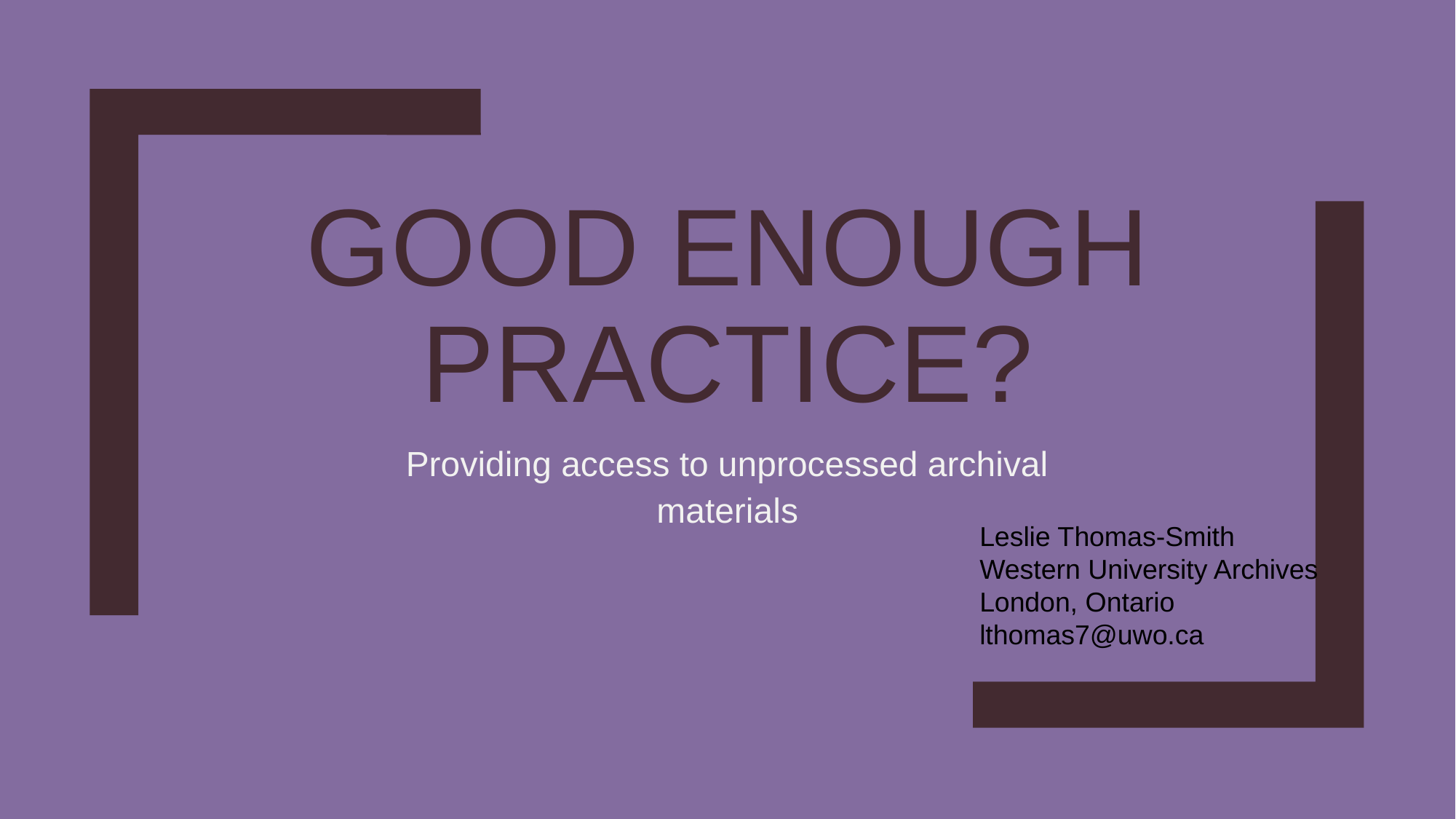

# Good Enough Practice?
Providing access to unprocessed archival materials

Leslie Thomas-Smith
Western University Archives
London, Ontario
lthomas7@uwo.ca